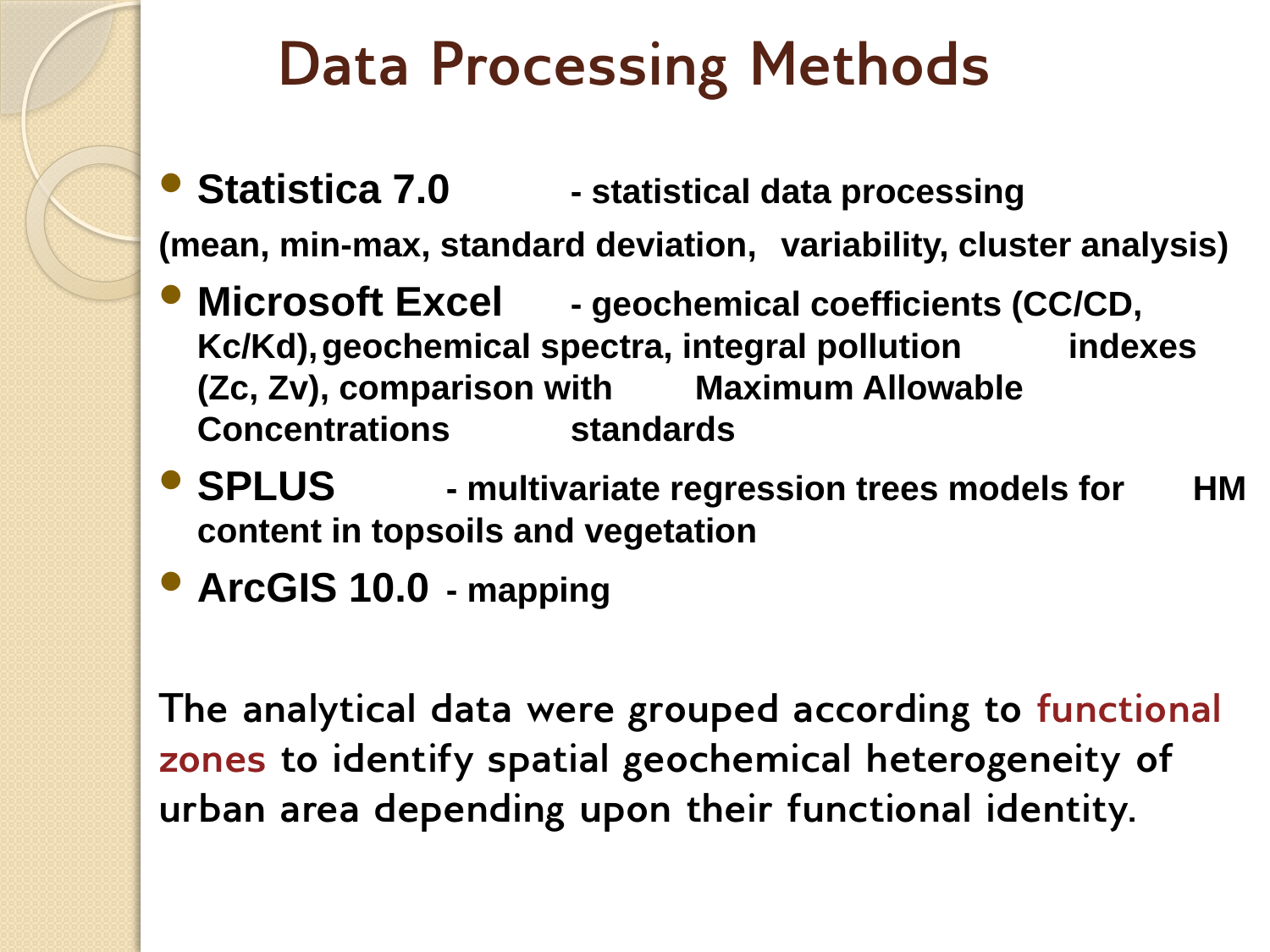

# Data Processing Methods
Statistica 7.0	- statistical data processing
			(mean, min-max, standard deviation, 				variability, cluster analysis)
Microsoft Excel	- geochemical coefficients (CC/CD, Kc/Kd),			geochemical spectra, integral pollution 			indexes (Zc, Zv), comparison with 				Maximum Allowable Concentrations 				standards
SPLUS		- multivariate regression trees models for 			HM content in topsoils and vegetation
ArcGIS 10.0	- mapping

The analytical data were grouped according to functional zones to identify spatial geochemical heterogeneity of urban area depending upon their functional identity.